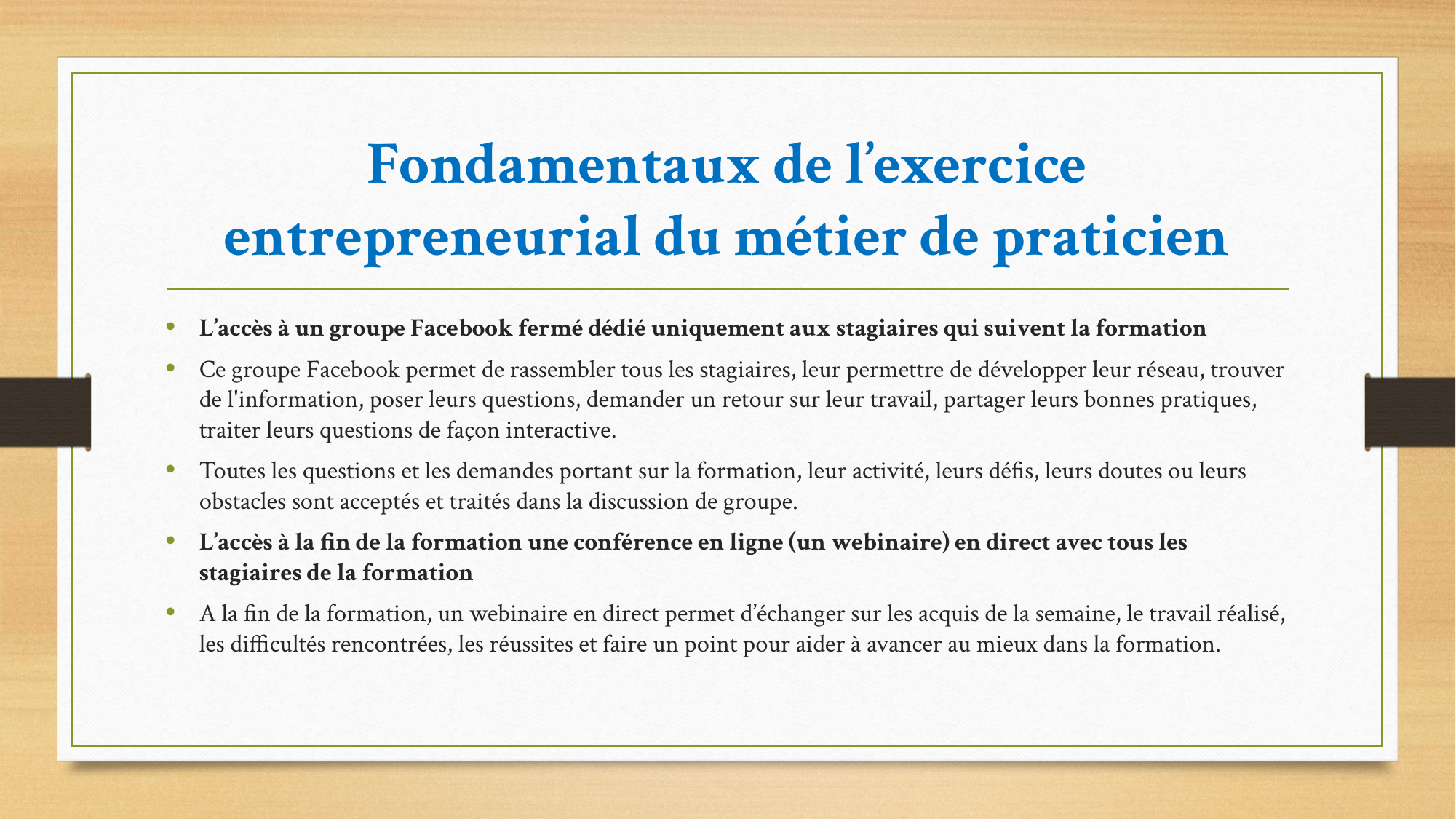

# Fondamentaux de l’exercice entrepreneurial du métier de praticien
L’accès à un groupe Facebook fermé dédié uniquement aux stagiaires qui suivent la formation
Ce groupe Facebook permet de rassembler tous les stagiaires, leur permettre de développer leur réseau, trouver de l'information, poser leurs questions, demander un retour sur leur travail, partager leurs bonnes pratiques, traiter leurs questions de façon interactive.
Toutes les questions et les demandes portant sur la formation, leur activité, leurs défis, leurs doutes ou leurs obstacles sont acceptés et traités dans la discussion de groupe.
L’accès à la fin de la formation une conférence en ligne (un webinaire) en direct avec tous les stagiaires de la formation
A la fin de la formation, un webinaire en direct permet d’échanger sur les acquis de la semaine, le travail réalisé, les difficultés rencontrées, les réussites et faire un point pour aider à avancer au mieux dans la formation.